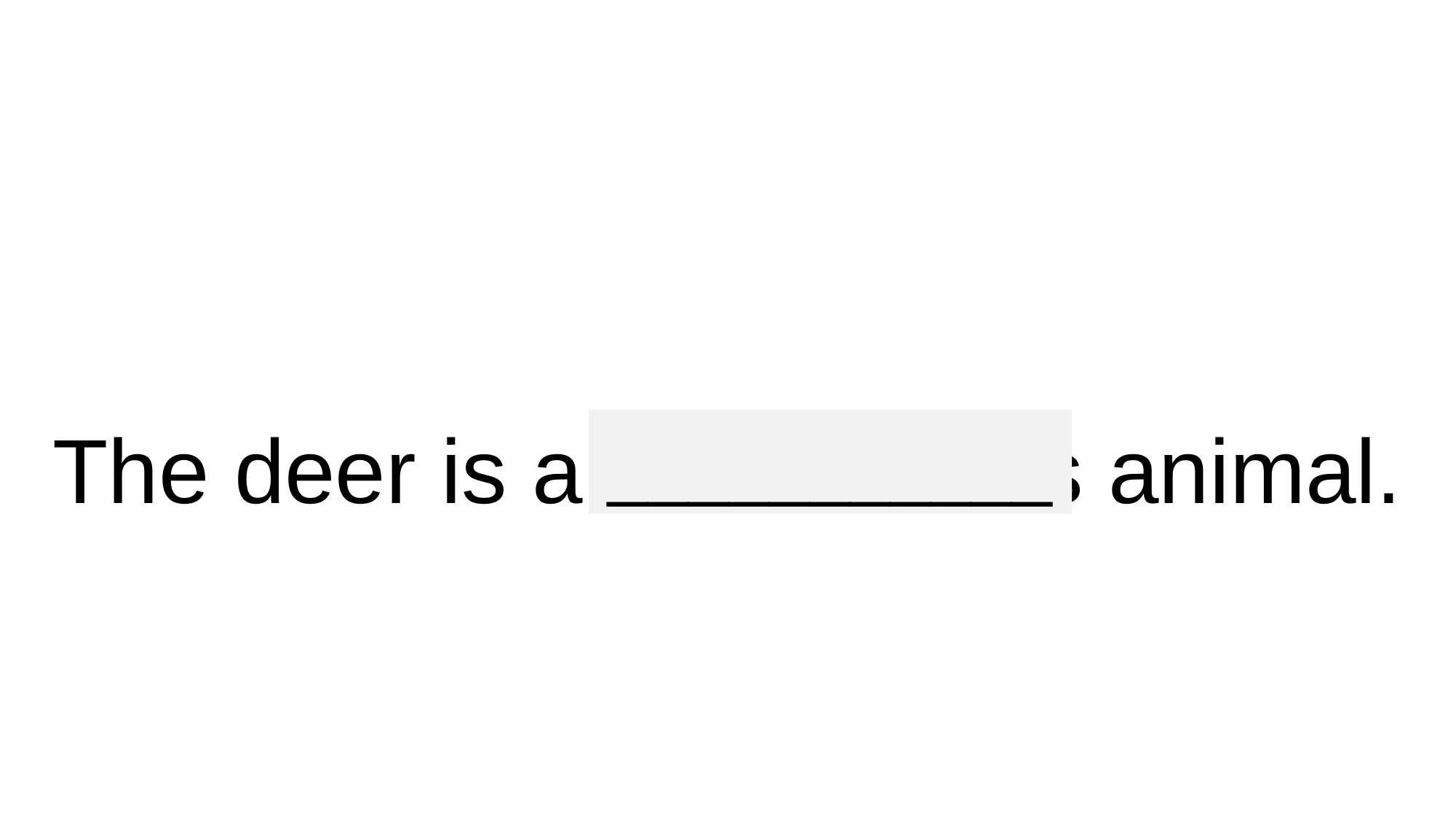

# The deer is a herbivorous animal.
___________